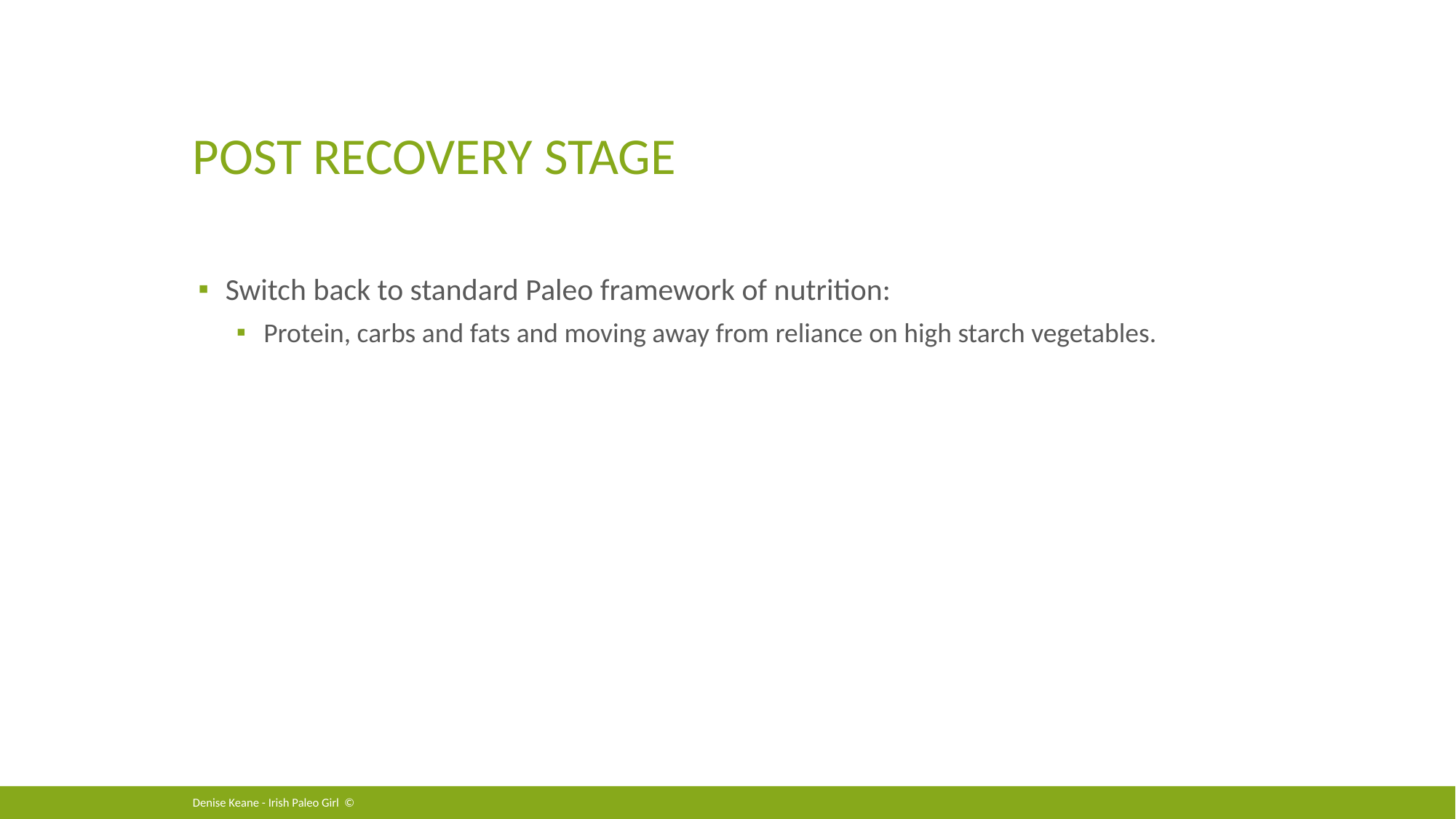

# Post recovery stage

Switch back to standard Paleo framework of nutrition:
Protein, carbs and fats and moving away from reliance on high starch vegetables.
Denise Keane - Irish Paleo Girl  ©